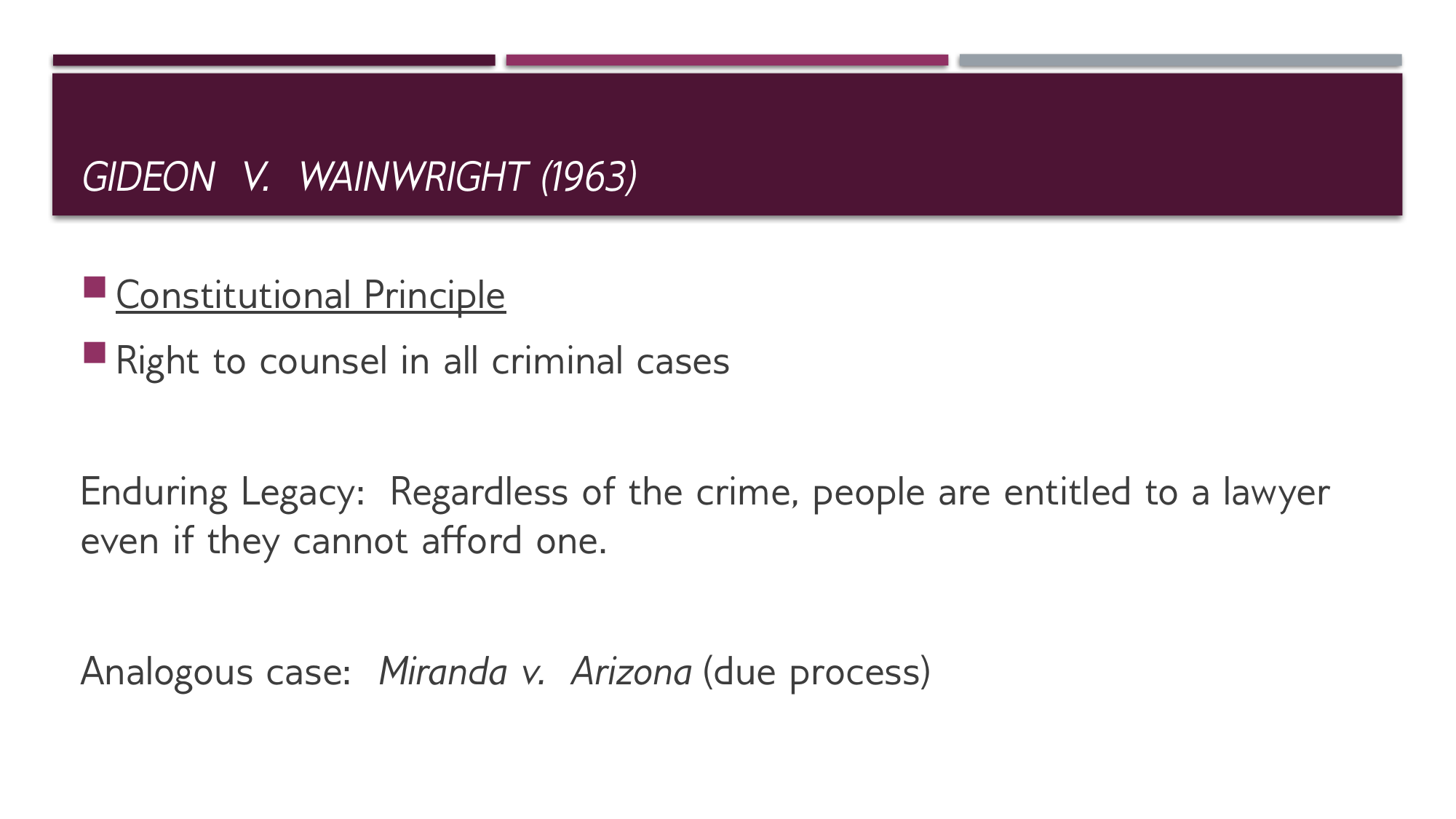

# Gideon  v.  wainwright (1963)
Constitutional Principle
Right to counsel in all criminal cases

Enduring Legacy:  Regardless of the crime, people are entitled to a lawyer even if they cannot afford one.

Analogous case:  Miranda v.  Arizona (due process)